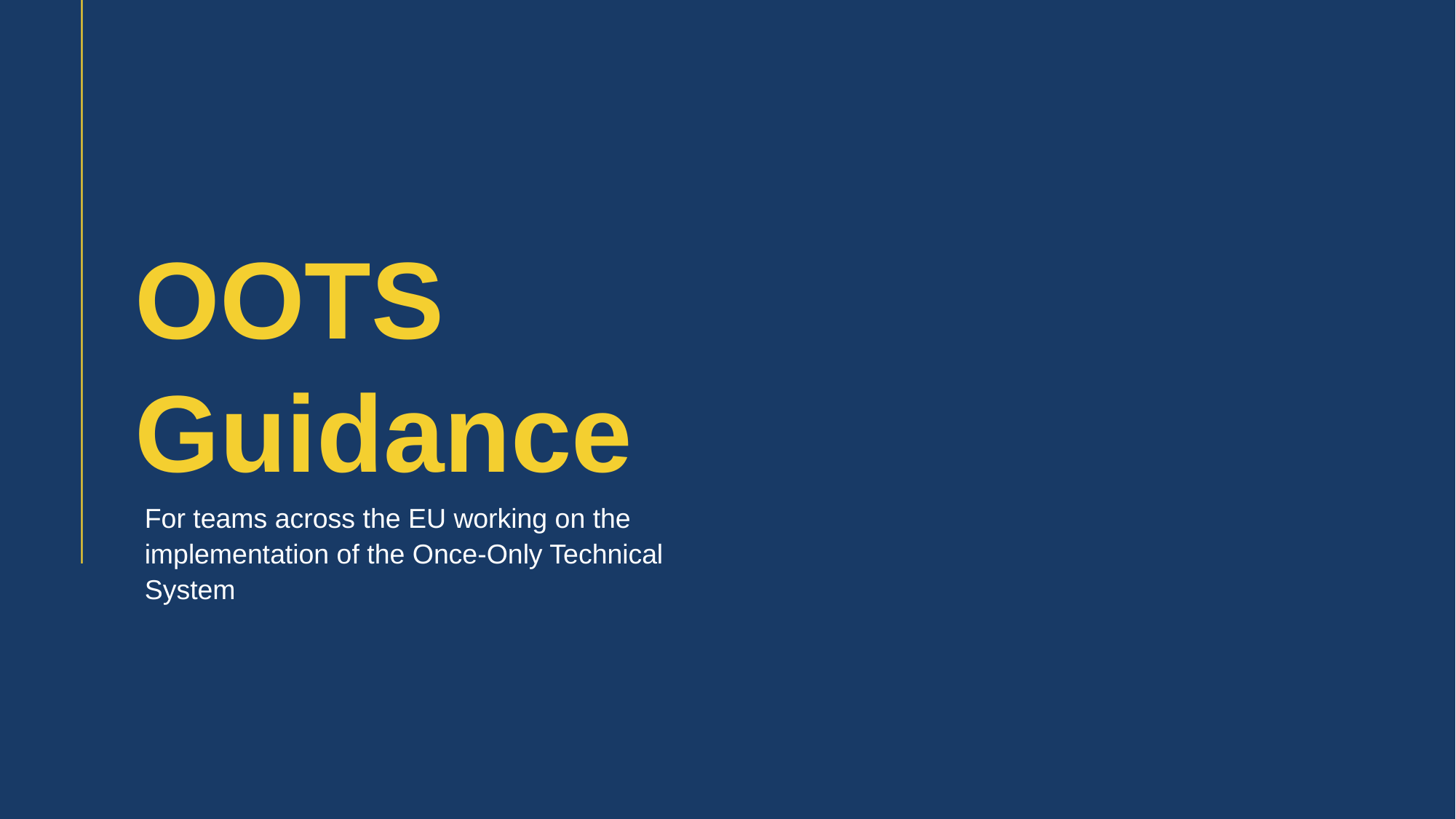

OOTS
Guidance

For teams across the EU working on the implementation of the Once-Only Technical System